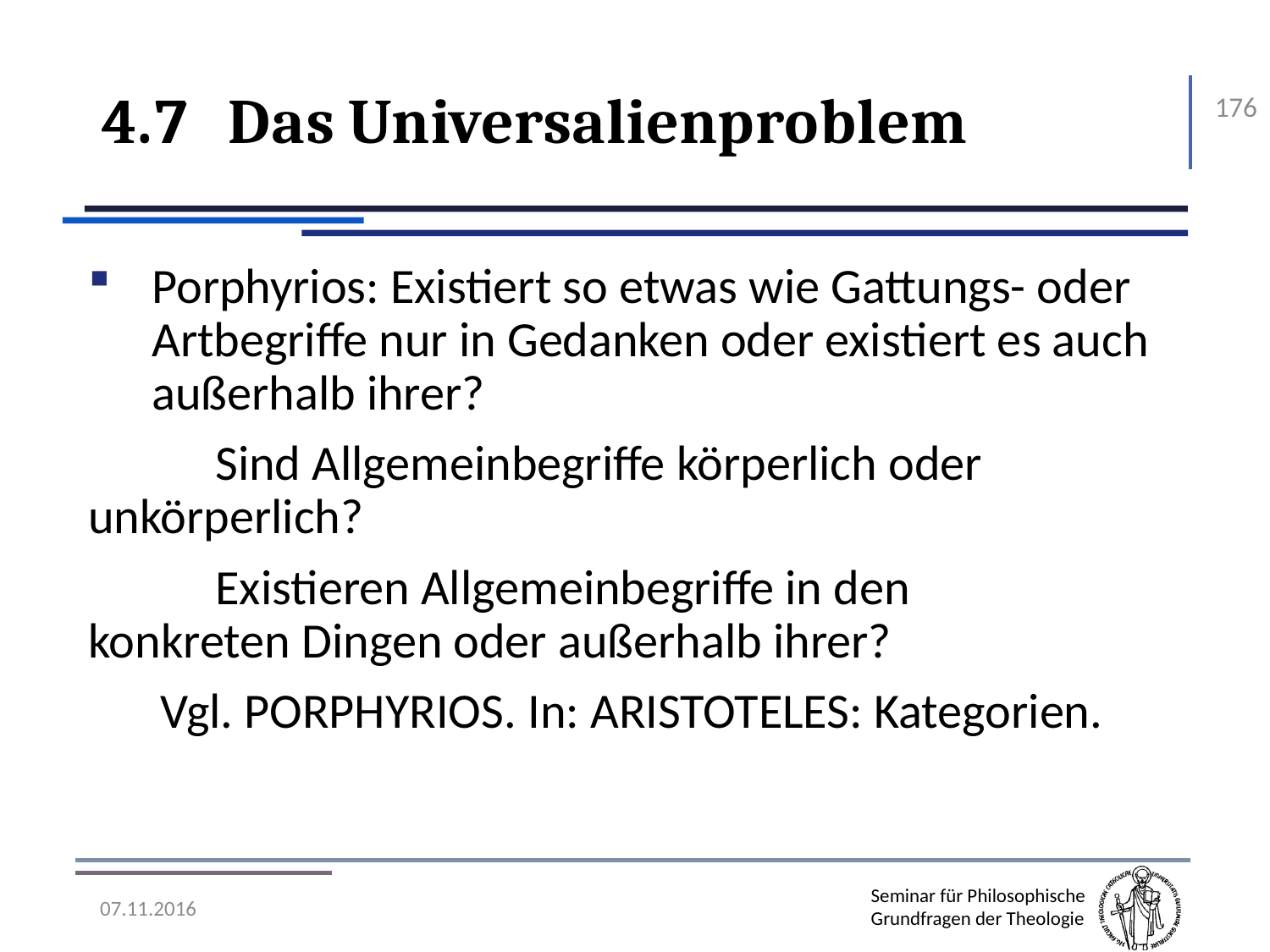

# 4.7	Das Universalienproblem
176
Porphyrios: Existiert so etwas wie Gattungs- oder Artbegriffe nur in Gedanken oder existiert es auch außerhalb ihrer?
	Sind Allgemeinbegriffe körperlich oder 	unkörperlich?
	Existieren Allgemeinbegriffe in den 	konkreten Dingen oder außerhalb ihrer?
Vgl. Porphyrios. In: Aristoteles: Kategorien.

07.11.2016